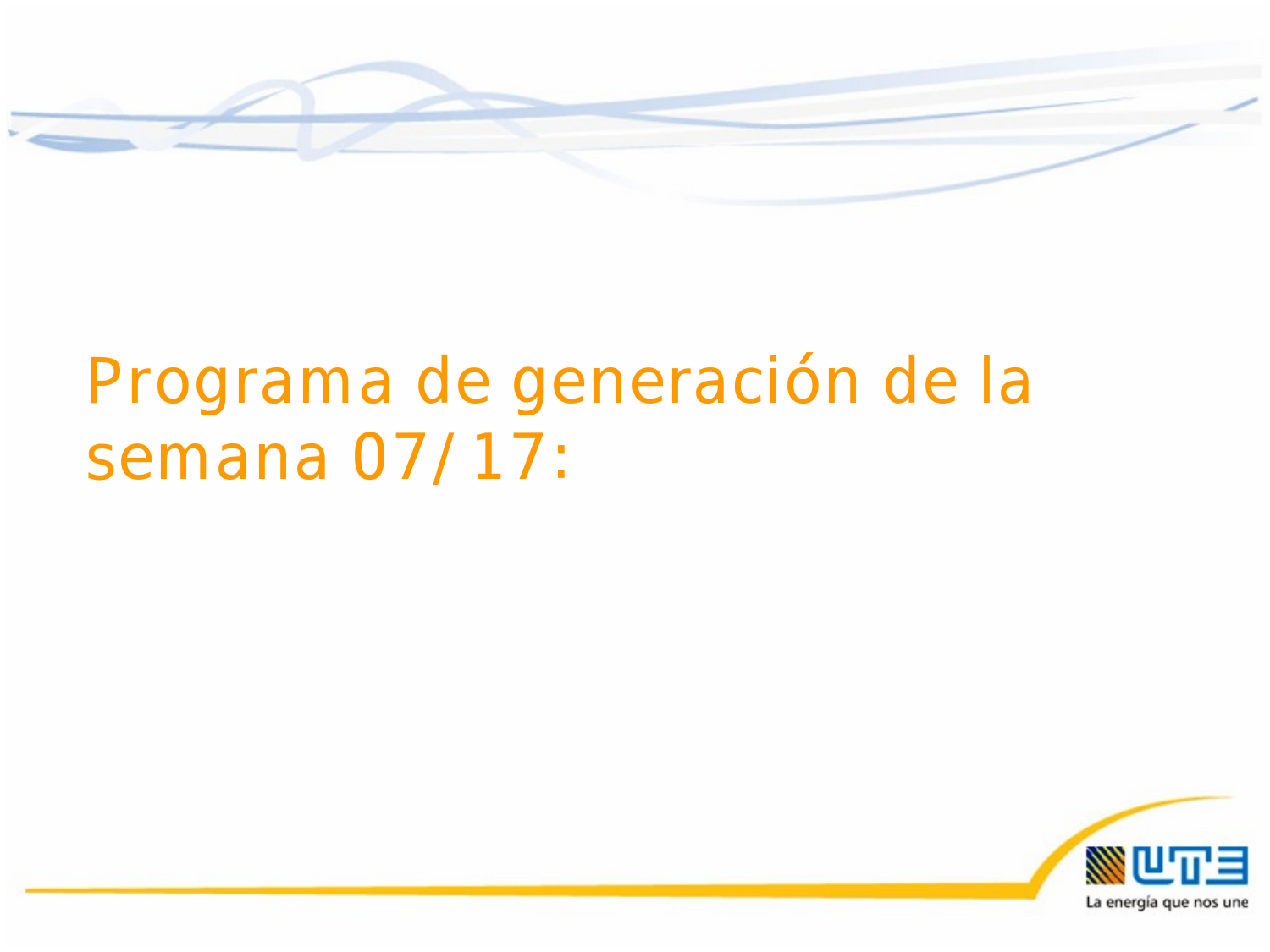

Programa de generación de la semana 07/17:
10/02/2017
43
43